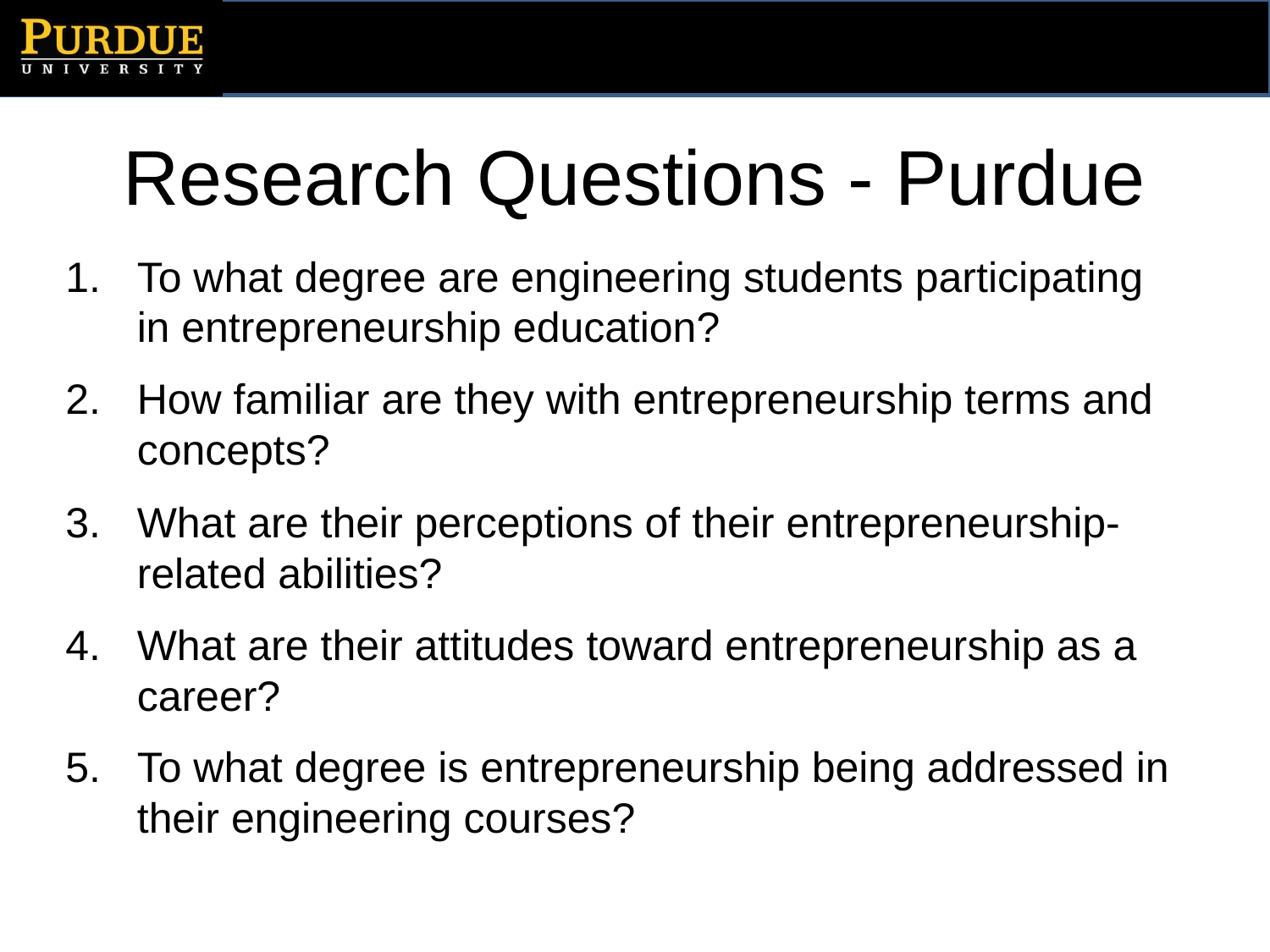

# Research Questions - Purdue
To what degree are engineering students participating in entrepreneurship education?
How familiar are they with entrepreneurship terms and concepts?
What are their perceptions of their entrepreneurship-related abilities?
What are their attitudes toward entrepreneurship as a career?
To what degree is entrepreneurship being addressed in their engineering courses?